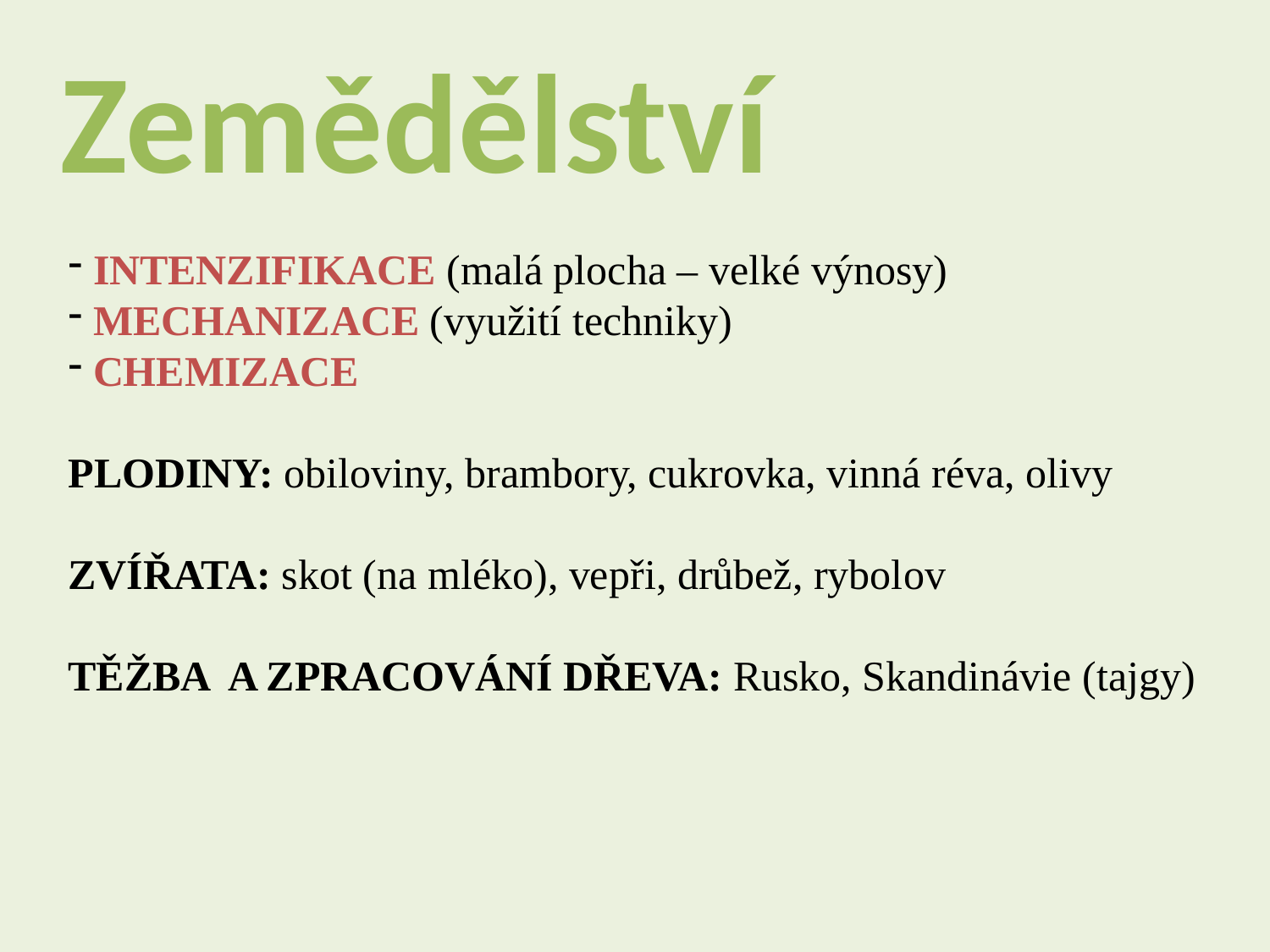

Zemědělství
 INTENZIFIKACE (malá plocha – velké výnosy)
 MECHANIZACE (využití techniky)
 CHEMIZACE

PLODINY: obiloviny, brambory, cukrovka, vinná réva, olivy

ZVÍŘATA: skot (na mléko), vepři, drůbež, rybolov

TĚŽBA  A ZPRACOVÁNÍ DŘEVA: Rusko, Skandinávie (tajgy)